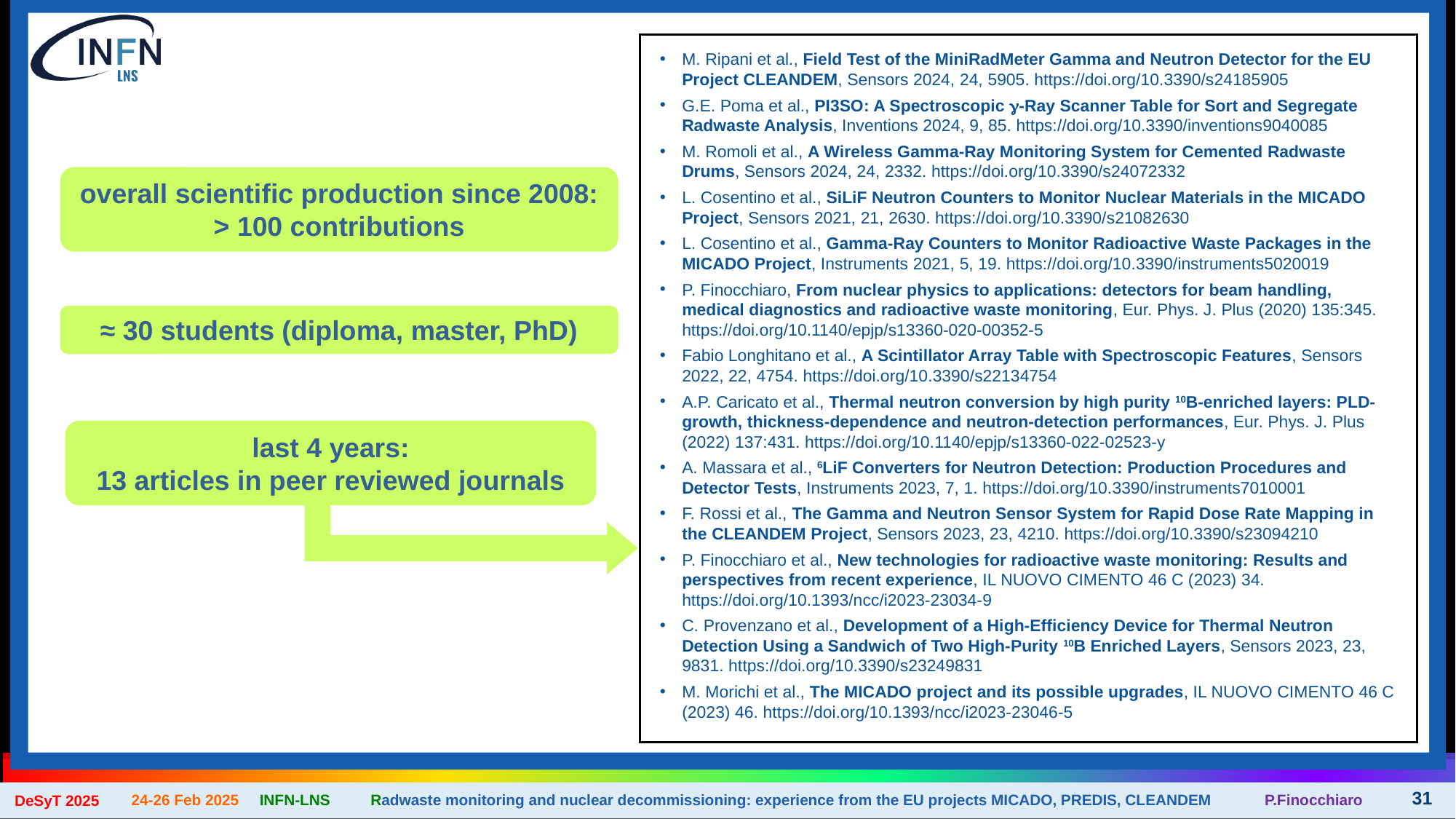

M. Ripani et al., Field Test of the MiniRadMeter Gamma and Neutron Detector for the EU Project CLEANDEM, Sensors 2024, 24, 5905. https://doi.org/10.3390/s24185905
G.E. Poma et al., PI3SO: A Spectroscopic γ-Ray Scanner Table for Sort and Segregate Radwaste Analysis, Inventions 2024, 9, 85. https://doi.org/10.3390/inventions9040085
M. Romoli et al., A Wireless Gamma-Ray Monitoring System for Cemented Radwaste Drums, Sensors 2024, 24, 2332. https://doi.org/10.3390/s24072332
L. Cosentino et al., SiLiF Neutron Counters to Monitor Nuclear Materials in the MICADO Project, Sensors 2021, 21, 2630. https://doi.org/10.3390/s21082630
L. Cosentino et al., Gamma-Ray Counters to Monitor Radioactive Waste Packages in the MICADO Project, Instruments 2021, 5, 19. https://doi.org/10.3390/instruments5020019
P. Finocchiaro, From nuclear physics to applications: detectors for beam handling, medical diagnostics and radioactive waste monitoring, Eur. Phys. J. Plus (2020) 135:345. https://doi.org/10.1140/epjp/s13360-020-00352-5
Fabio Longhitano et al., A Scintillator Array Table with Spectroscopic Features, Sensors 2022, 22, 4754. https://doi.org/10.3390/s22134754
A.P. Caricato et al., Thermal neutron conversion by high purity 10B-enriched layers: PLD-growth, thickness-dependence and neutron-detection performances, Eur. Phys. J. Plus (2022) 137:431. https://doi.org/10.1140/epjp/s13360-022-02523-y
A. Massara et al., 6LiF Converters for Neutron Detection: Production Procedures and Detector Tests, Instruments 2023, 7, 1. https://doi.org/10.3390/instruments7010001
F. Rossi et al., The Gamma and Neutron Sensor System for Rapid Dose Rate Mapping in the CLEANDEM Project, Sensors 2023, 23, 4210. https://doi.org/10.3390/s23094210
P. Finocchiaro et al., New technologies for radioactive waste monitoring: Results and perspectives from recent experience, IL NUOVO CIMENTO 46 C (2023) 34. https://doi.org/10.1393/ncc/i2023-23034-9
C. Provenzano et al., Development of a High-Efficiency Device for Thermal Neutron Detection Using a Sandwich of Two High-Purity 10B Enriched Layers, Sensors 2023, 23, 9831. https://doi.org/10.3390/s23249831
M. Morichi et al., The MICADO project and its possible upgrades, IL NUOVO CIMENTO 46 C (2023) 46. https://doi.org/10.1393/ncc/i2023-23046-5
overall scientific production since 2008:
> 100 contributions
≈ 30 students (diploma, master, PhD)

last 4 years:
13 articles in peer reviewed journals